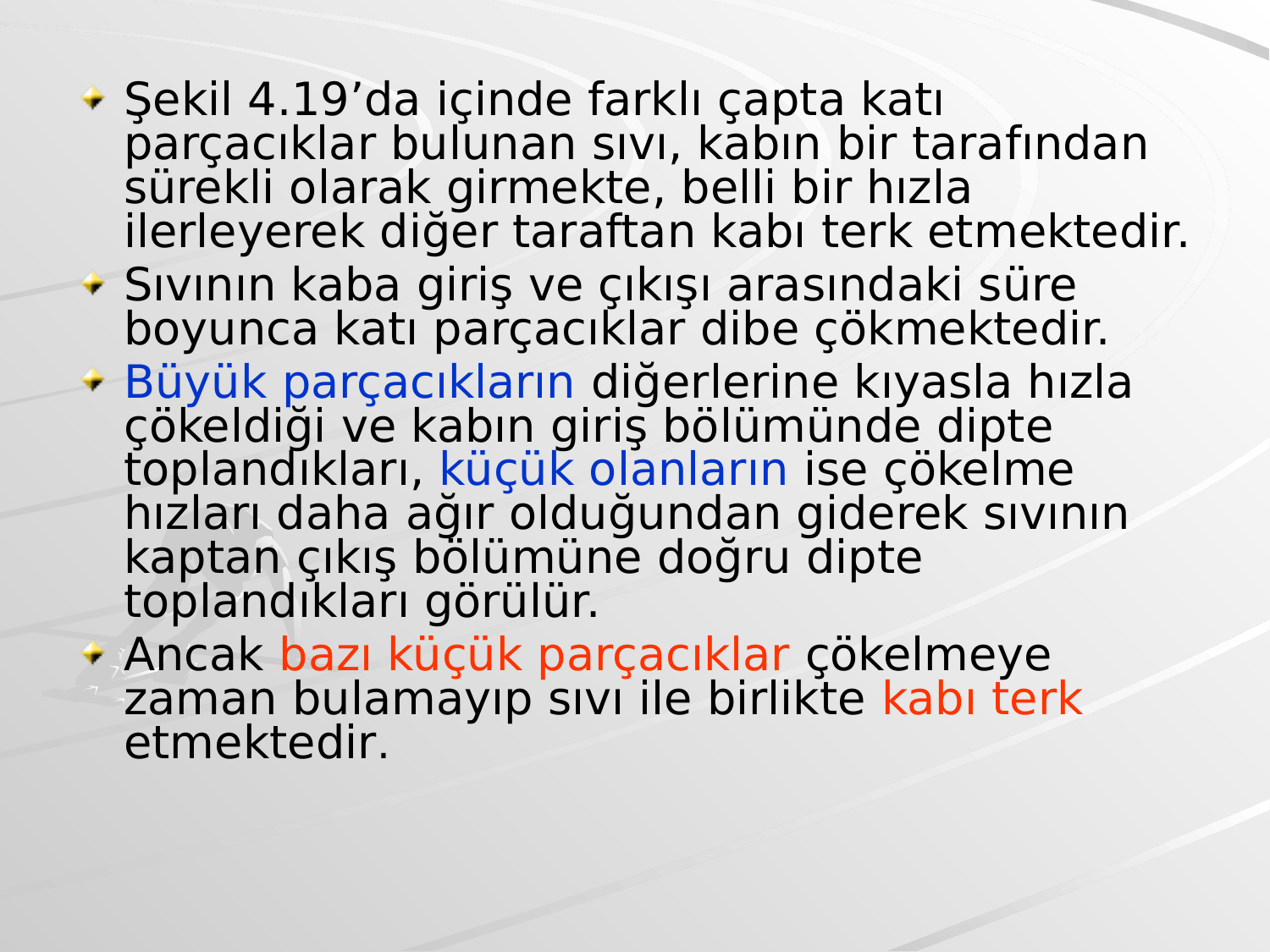

Şekil 4.19’da içinde farklı çapta katı parçacıklar bulunan sıvı, kabın bir tarafından sürekli olarak girmekte, belli bir hızla ilerleyerek diğer taraftan kabı terk etmektedir.
Sıvının kaba giriş ve çıkışı arasındaki süre boyunca katı parçacıklar dibe çökmektedir.
Büyük parçacıkların diğerlerine kıyasla hızla çökeldiği ve kabın giriş bölümünde dipte toplandıkları, küçük olanların ise çökelme hızları daha ağır olduğundan giderek sıvının kaptan çıkış bölümüne doğru dipte toplandıkları görülür.
Ancak bazı küçük parçacıklar çökelmeye zaman bulamayıp sıvı ile birlikte kabı terk etmektedir.